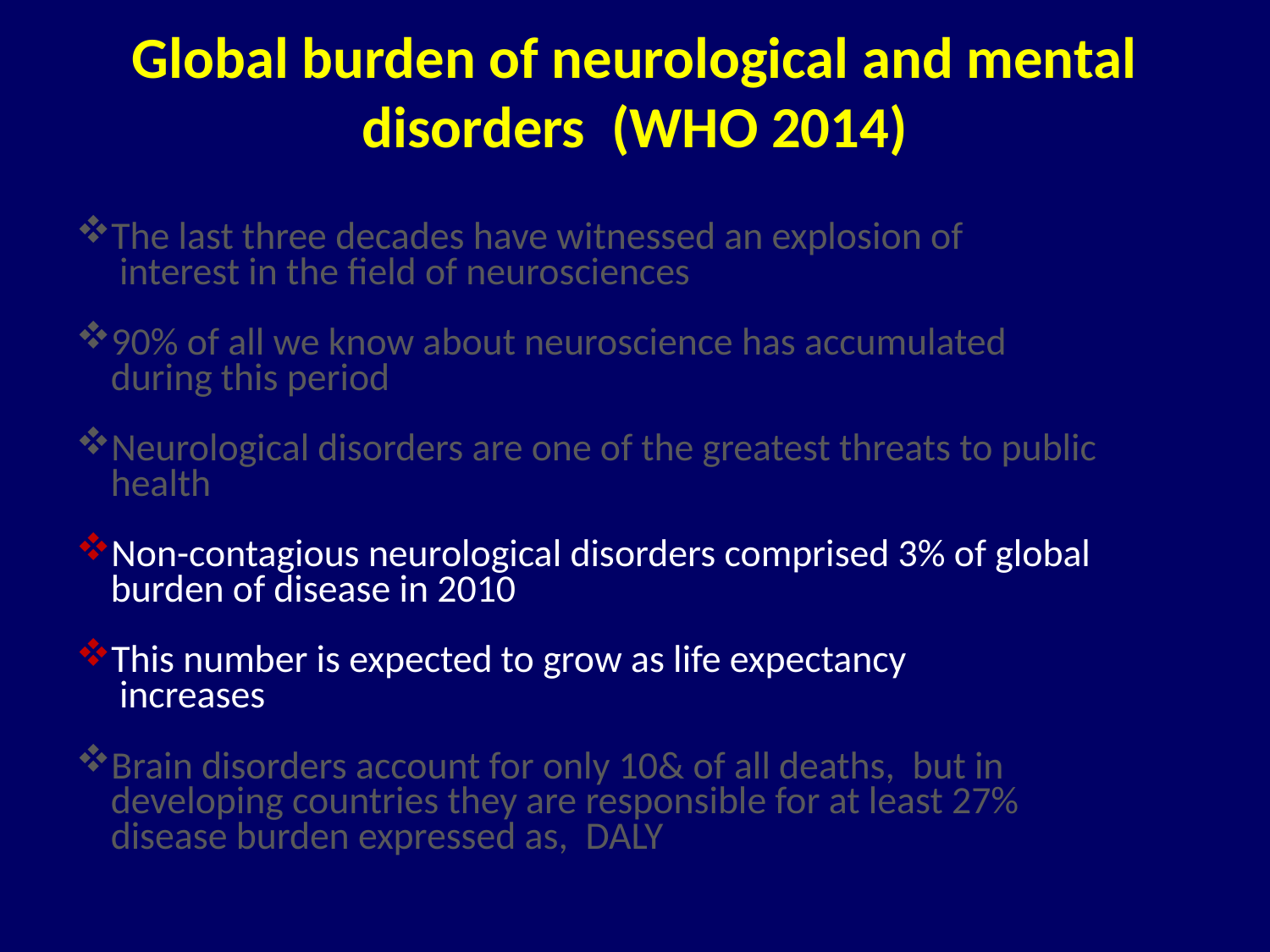

# Global burden of neurological and mental disorders  (WHO 2014)
The last three decades have witnessed an explosion of
     interest in the field of neurosciences

90% of all we know about neuroscience has accumulated
    during this period

Neurological disorders are one of the greatest threats to public
    health

Non-contagious neurological disorders comprised 3% of global
    burden of disease in 2010

This number is expected to grow as life expectancy
     increases

Brain disorders account for only 10& of all deaths,  but in
    developing countries they are responsible for at least 27%
    disease burden expressed as,  DALY